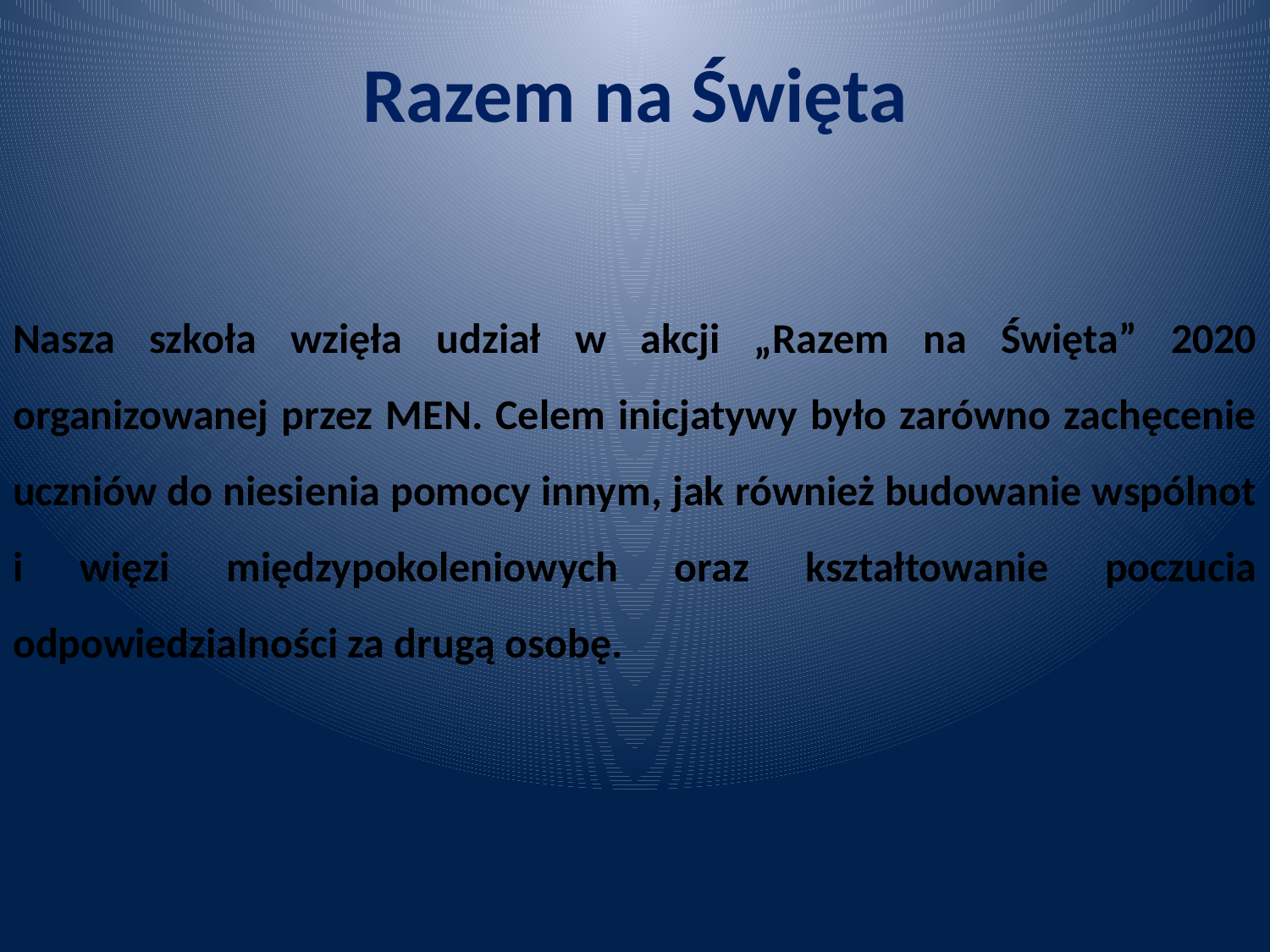

Razem na Święta
Nasza szkoła wzięła udział w akcji „Razem na Święta” 2020 organizowanej przez MEN. Celem inicjatywy było zarówno zachęcenie uczniów do niesienia pomocy innym, jak również budowanie wspólnot i więzi międzypokoleniowych oraz kształtowanie poczucia odpowiedzialności za drugą osobę.